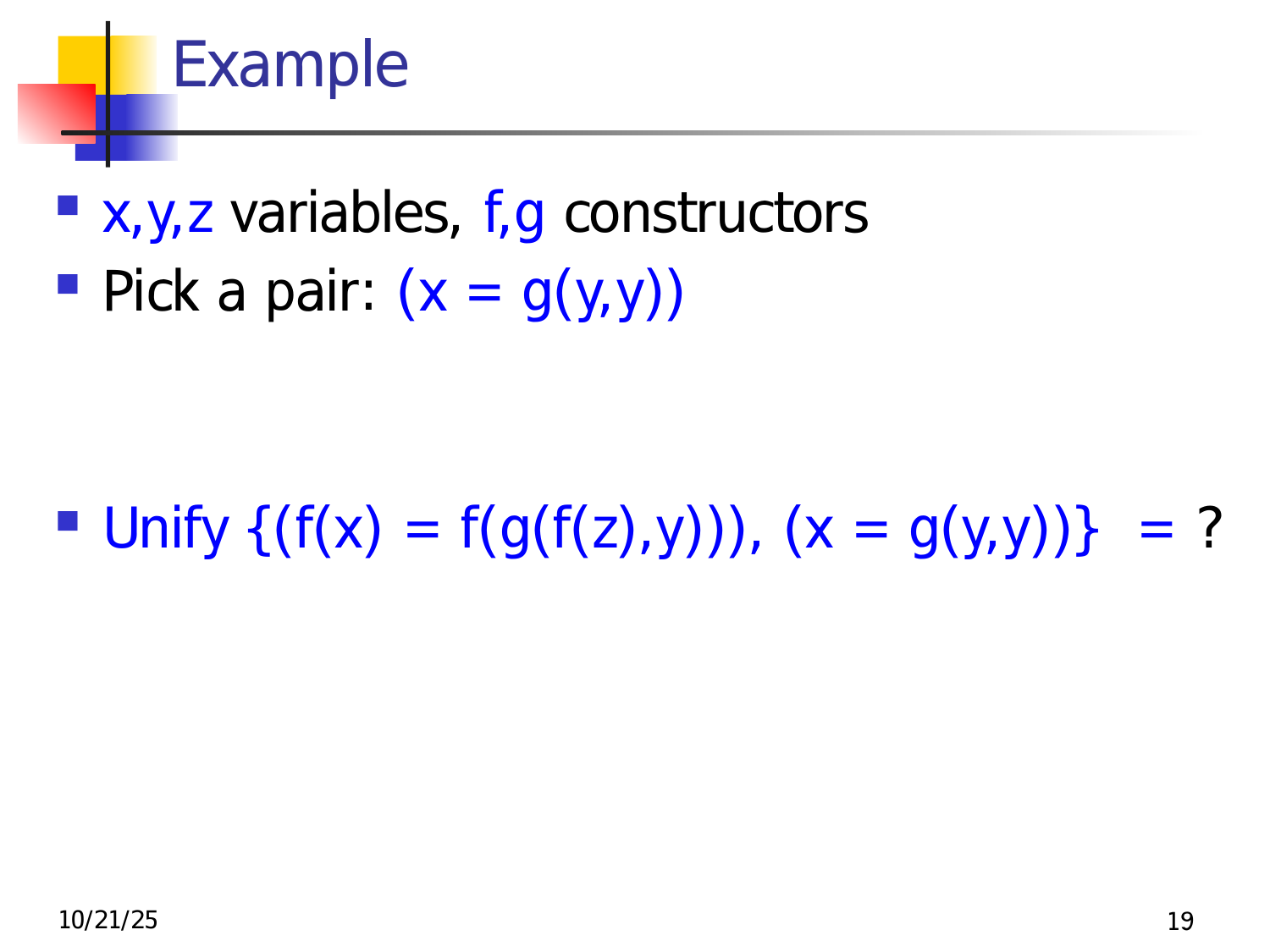

# Example
x,y,z variables, f,g constructors
Pick a pair: (x = g(y,y))

Unify {(f(x) = f(g(f(z),y))), (x = g(y,y))}  = ?

10/21/25
19